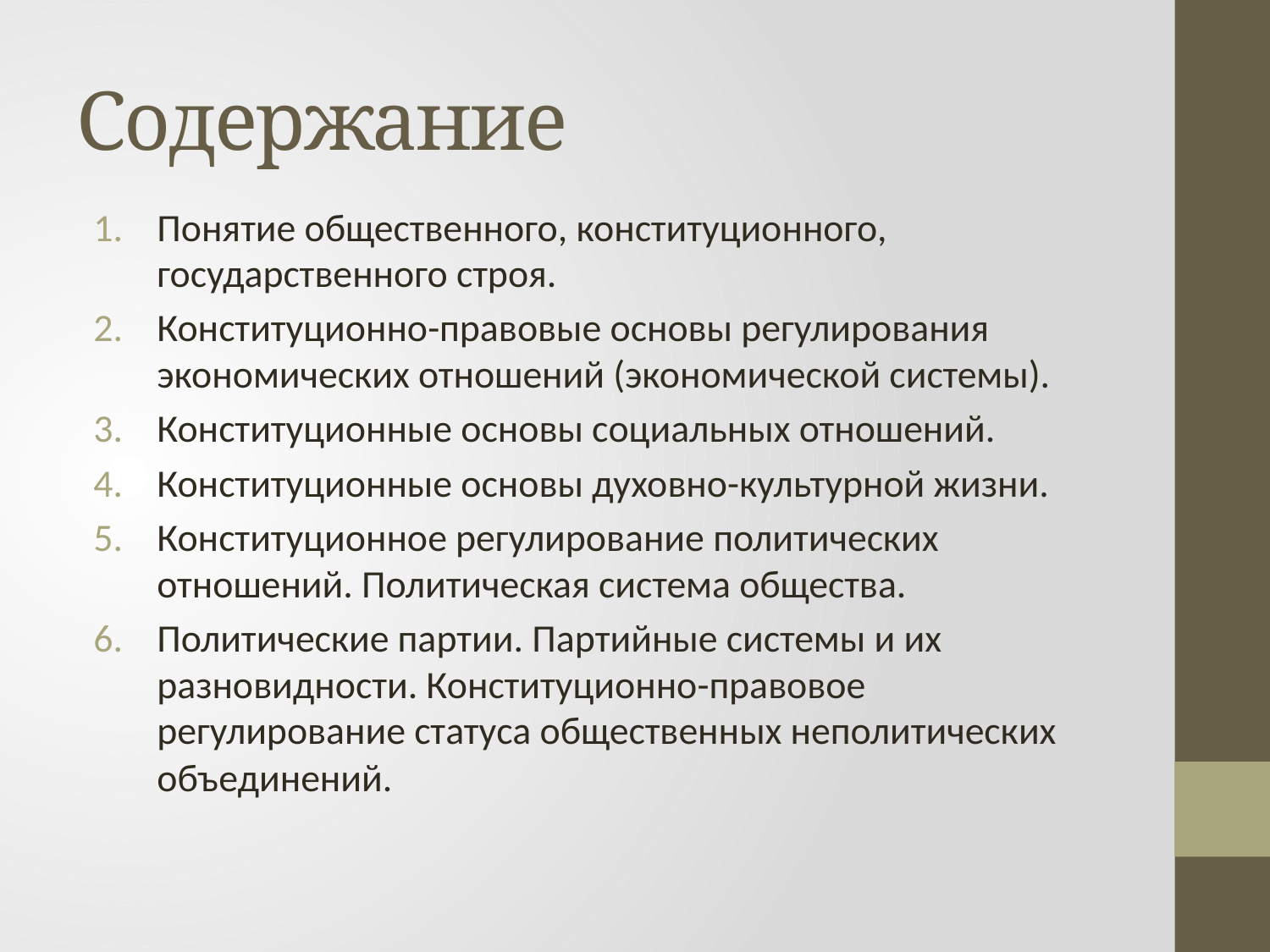

# Содержание
Понятие общественного, конституционного, государственного строя.
Конституционно-правовые основы регулирования экономических отношений (экономической системы).
Конституционные основы социальных отношений.
Конституционные основы духовно-культурной жизни.
Конституционное регулирование политических отношений. Политическая система общества.
Политические партии. Партийные системы и их разновидности. Конституционно-правовое регулирование статуса общественных неполитических объединений.